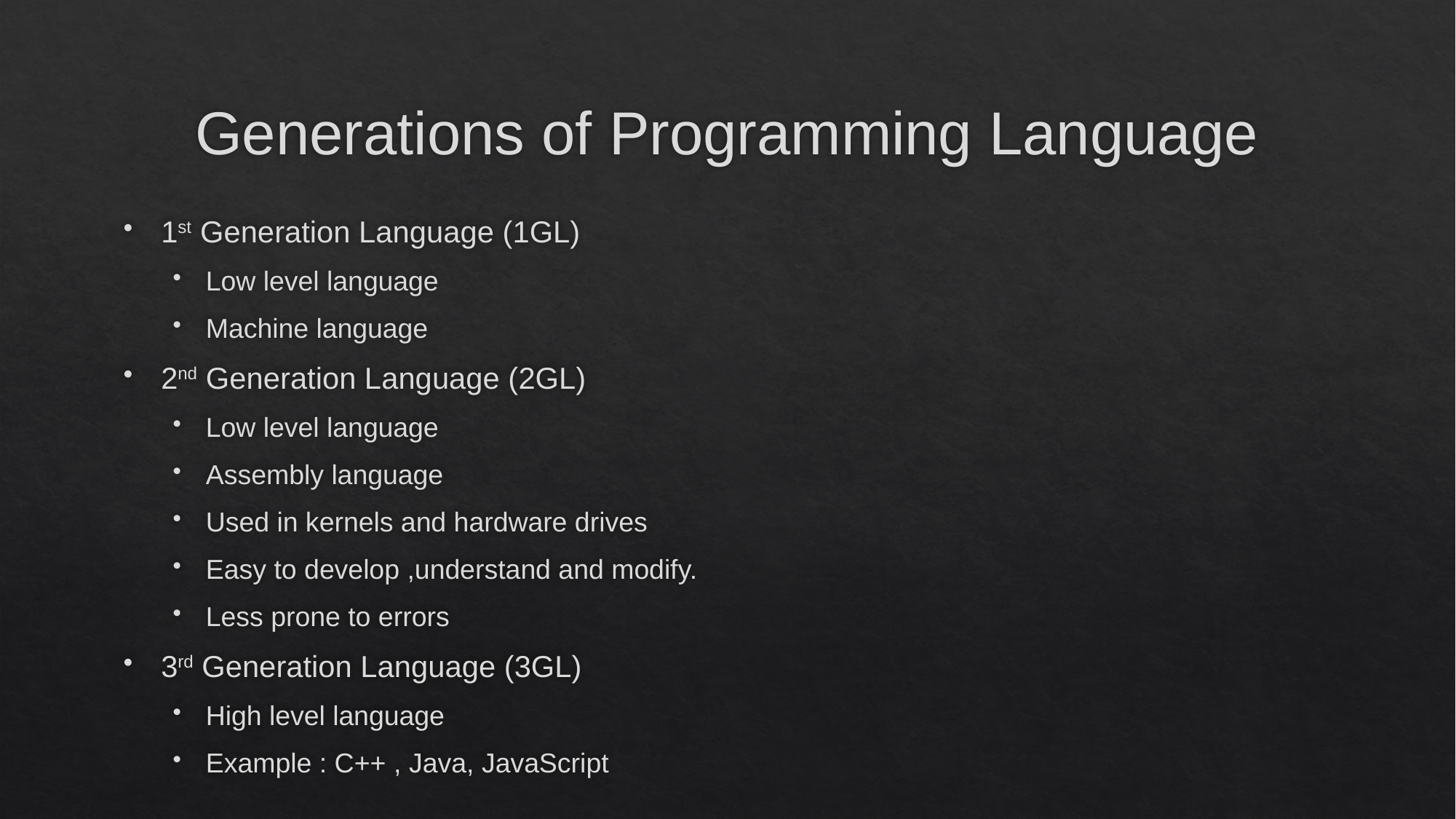

# Generations of Programming Language
1st Generation Language (1GL)
Low level language
Machine language
2nd Generation Language (2GL)
Low level language
Assembly language
Used in kernels and hardware drives
Easy to develop ,understand and modify.
Less prone to errors
3rd Generation Language (3GL)
High level language
Example : C++ , Java, JavaScript